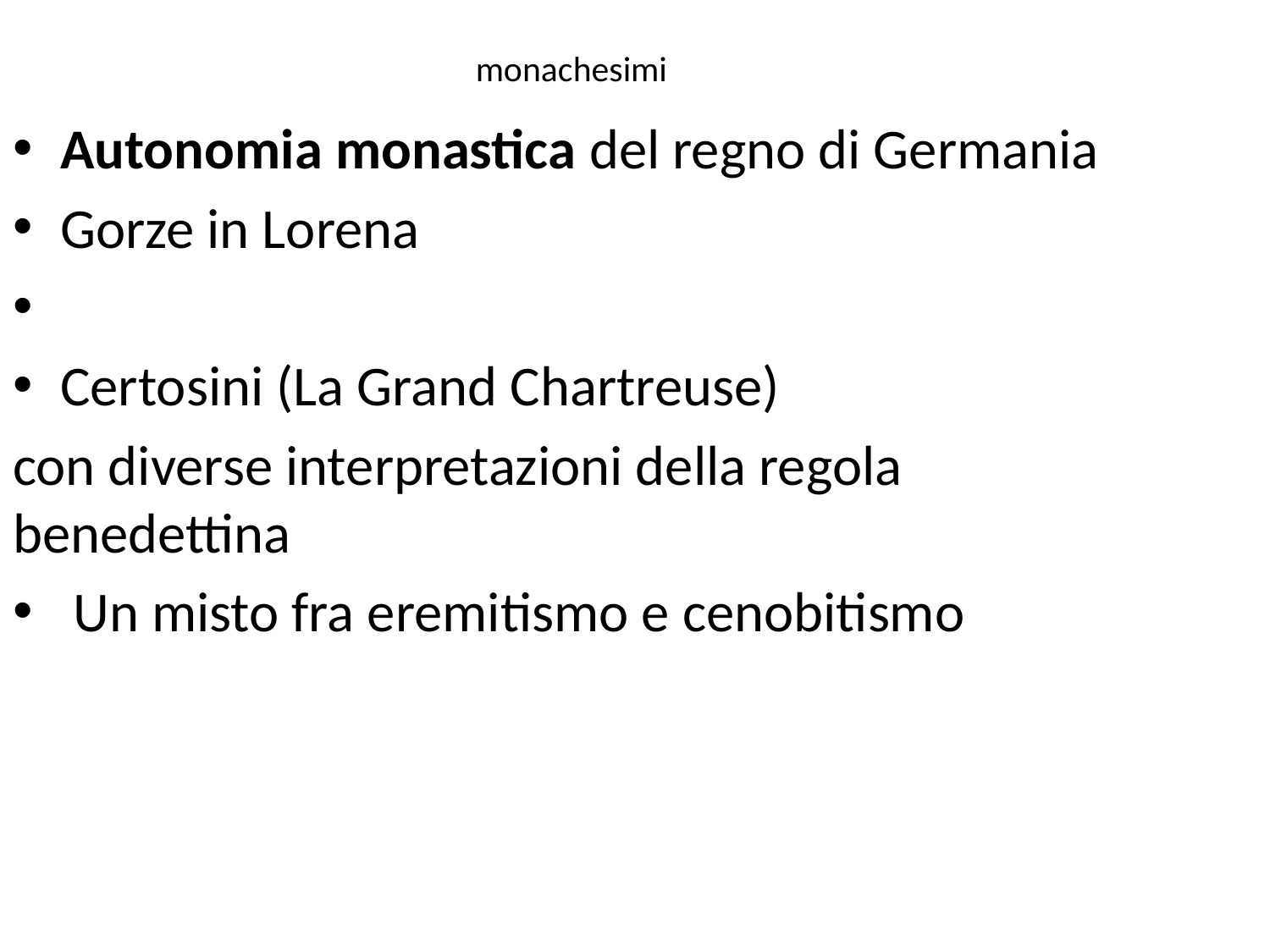

monachesimi
Autonomia monastica del regno di Germania
Gorze in Lorena

Certosini (La Grand Chartreuse)
con diverse interpretazioni della regola benedettina
 Un misto fra eremitismo e cenobitismo